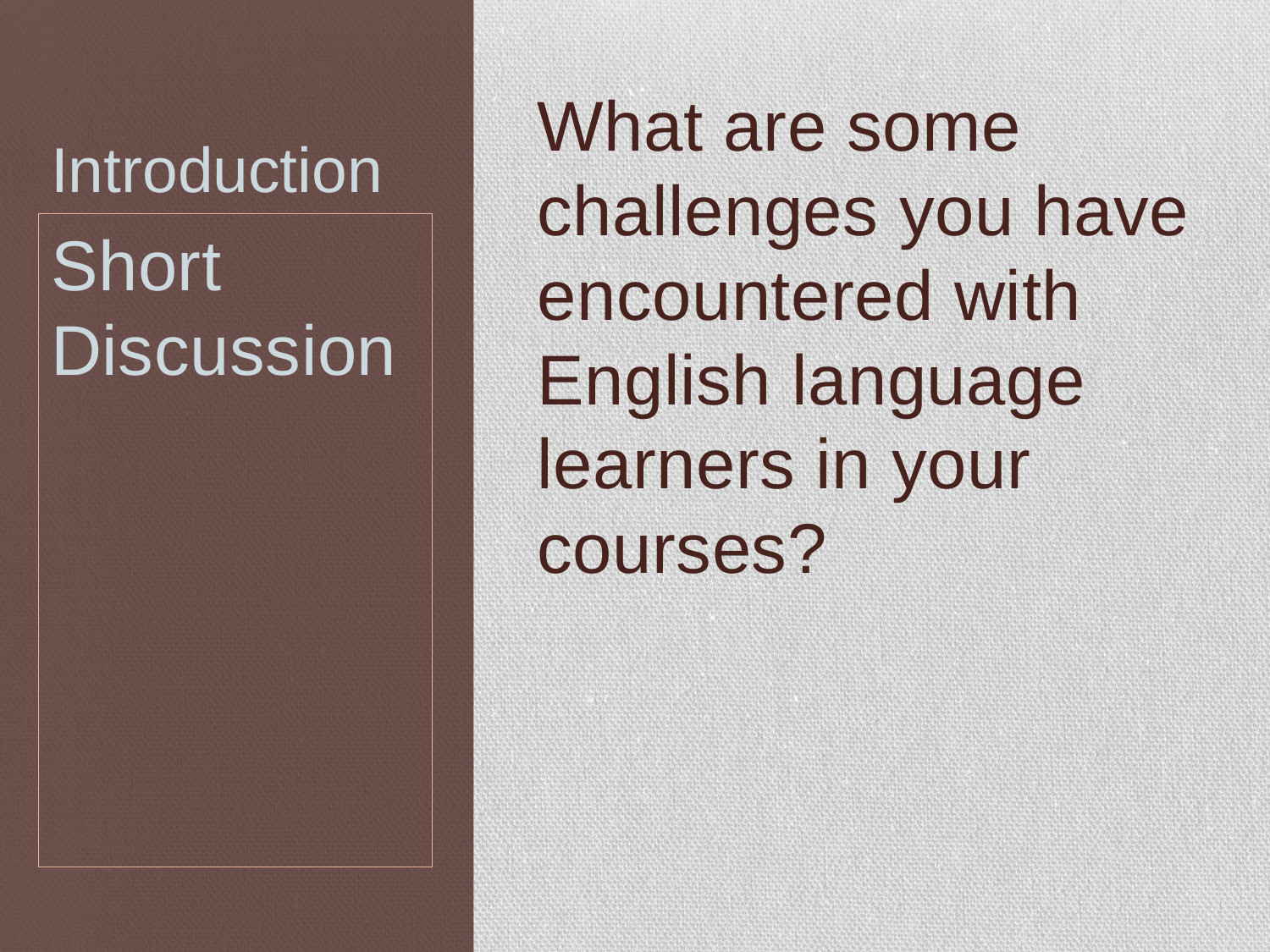

# Introduction
What are some challenges you have encountered with English language learners in your courses?
Short Discussion